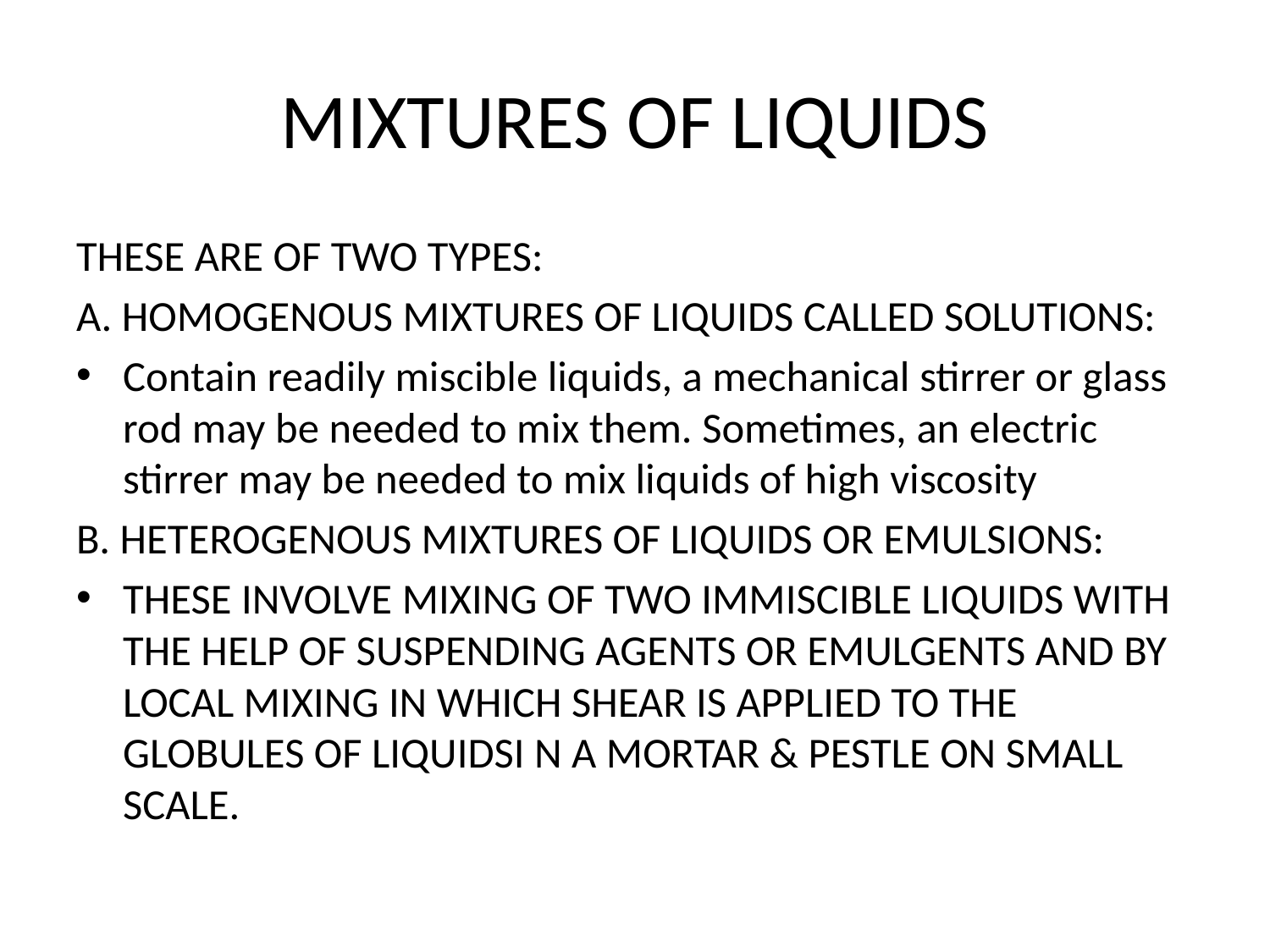

# MIXTURES OF LIQUIDS
THESE ARE OF TWO TYPES:
A. HOMOGENOUS MIXTURES OF LIQUIDS CALLED SOLUTIONS:
Contain readily miscible liquids, a mechanical stirrer or glass rod may be needed to mix them. Sometimes, an electric stirrer may be needed to mix liquids of high viscosity
B. HETEROGENOUS MIXTURES OF LIQUIDS OR EMULSIONS:
THESE INVOLVE MIXING OF TWO IMMISCIBLE LIQUIDS WITH THE HELP OF SUSPENDING AGENTS OR EMULGENTS AND BY LOCAL MIXING IN WHICH SHEAR IS APPLIED TO THE GLOBULES OF LIQUIDSI N A MORTAR & PESTLE ON SMALL SCALE.